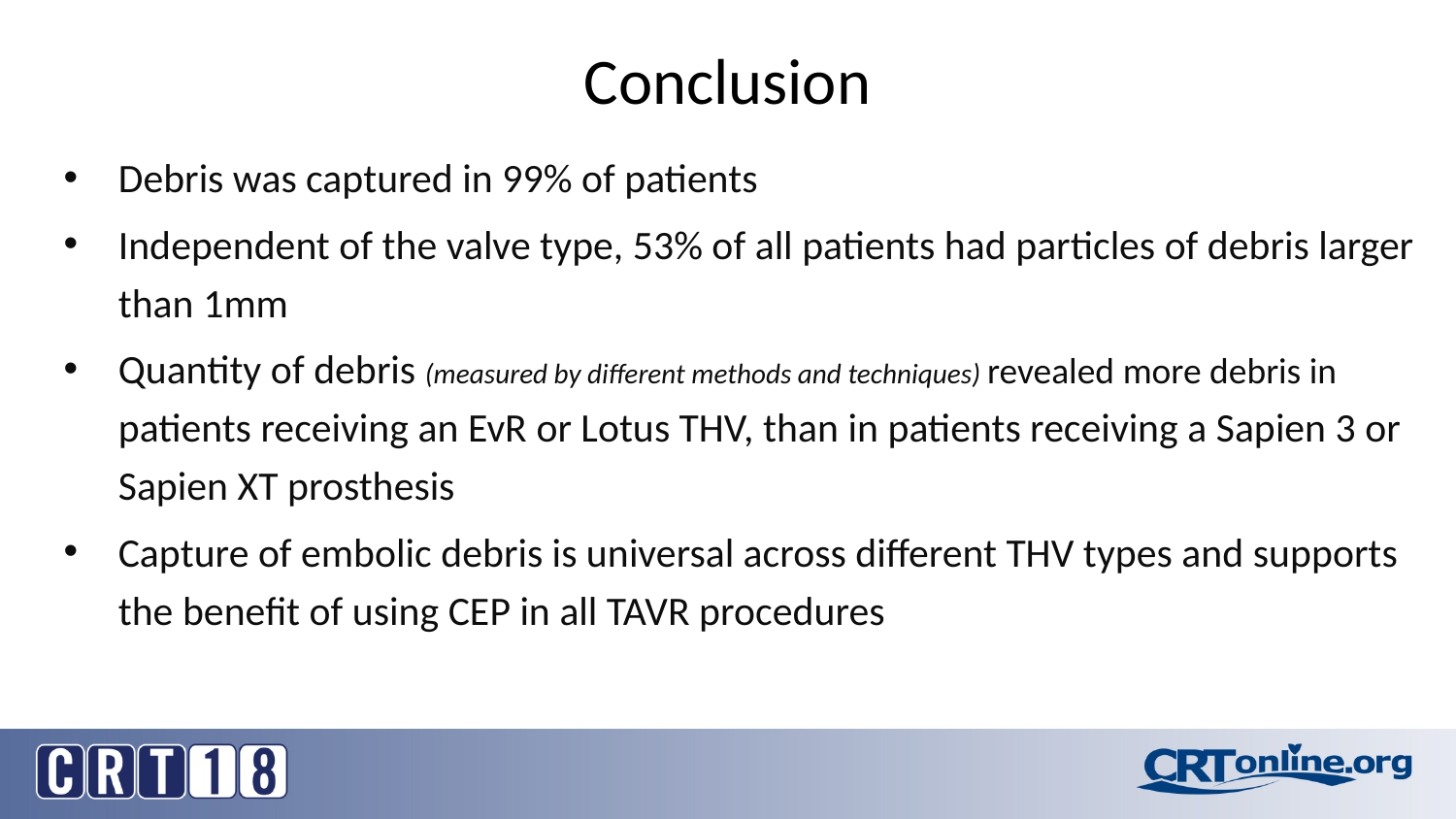

# Conclusion
Debris was captured in 99% of patients
Independent of the valve type, 53% of all patients had particles of debris larger than 1mm
Quantity of debris (measured by different methods and techniques) revealed more debris in patients receiving an EvR or Lotus THV, than in patients receiving a Sapien 3 or Sapien XT prosthesis
Capture of embolic debris is universal across different THV types and supports the benefit of using CEP in all TAVR procedures